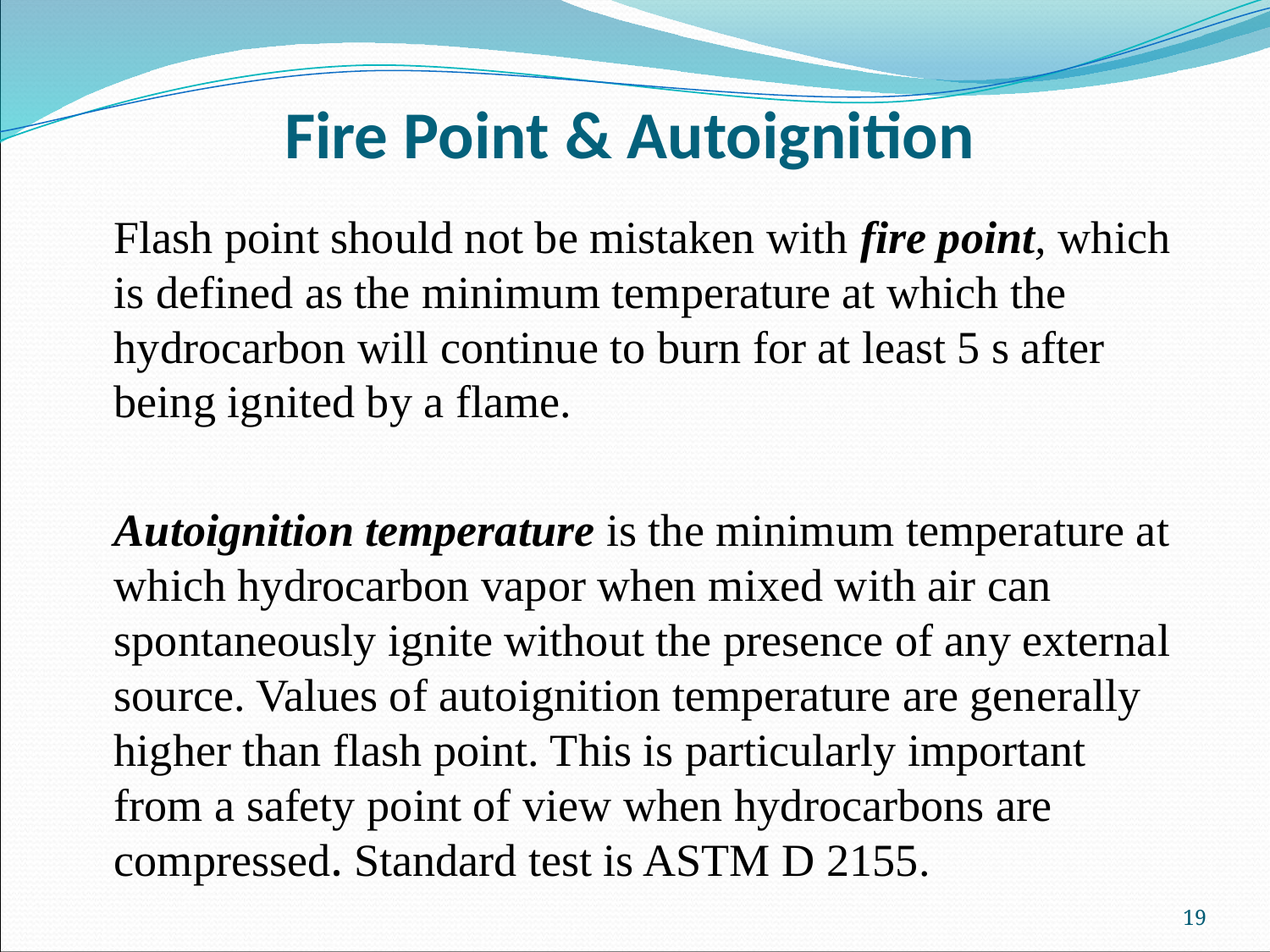

# Fire Point & Autoignition
Flash point should not be mistaken with fire point, which is defined as the minimum temperature at which the hydrocarbon will continue to burn for at least 5 s after being ignited by a flame.

Autoignition temperature is the minimum temperature at which hydrocarbon vapor when mixed with air can spontaneously ignite without the presence of any external source. Values of autoignition temperature are generally higher than flash point. This is particularly important from a safety point of view when hydrocarbons are compressed. Standard test is ASTM D 2155.
19